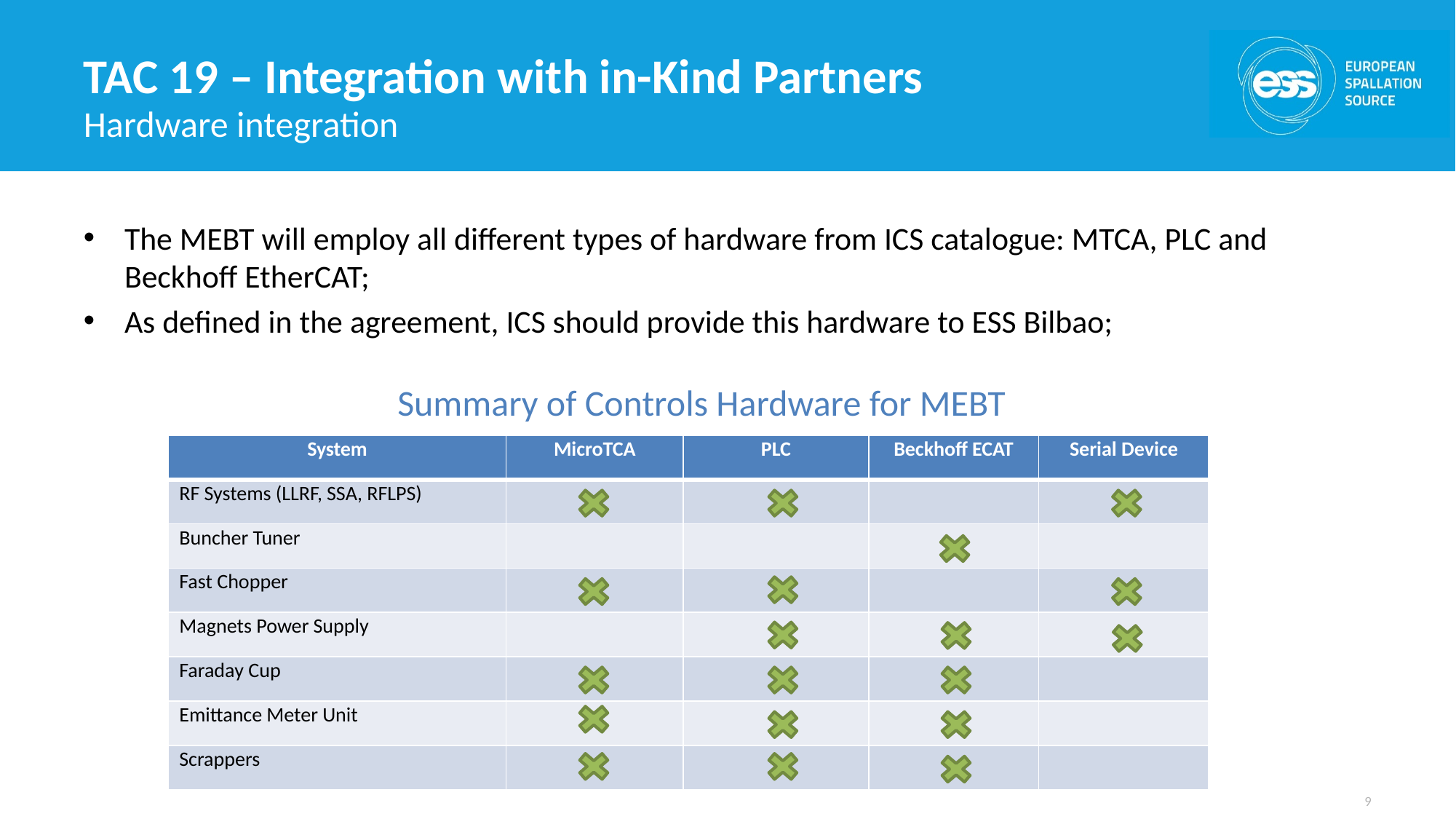

# TAC 19 – Integration with in-Kind Partners
Hardware integration
The MEBT will employ all different types of hardware from ICS catalogue: MTCA, PLC and Beckhoff EtherCAT;
As defined in the agreement, ICS should provide this hardware to ESS Bilbao;

Summary of Controls Hardware for MEBT
| System | MicroTCA | PLC | Beckhoff ECAT | Serial Device |
| --- | --- | --- | --- | --- |
| RF Systems (LLRF, SSA, RFLPS) |  |  |  |  |
| Buncher Tuner |  |  |  |  |
| Fast Chopper |  |  |  |  |
| Magnets Power Supply |  |  |  |  |
| Faraday Cup |  |  |  |  |
| Emittance Meter Unit |  |  |  |  |
| Scrappers |  |  |  |  |

9